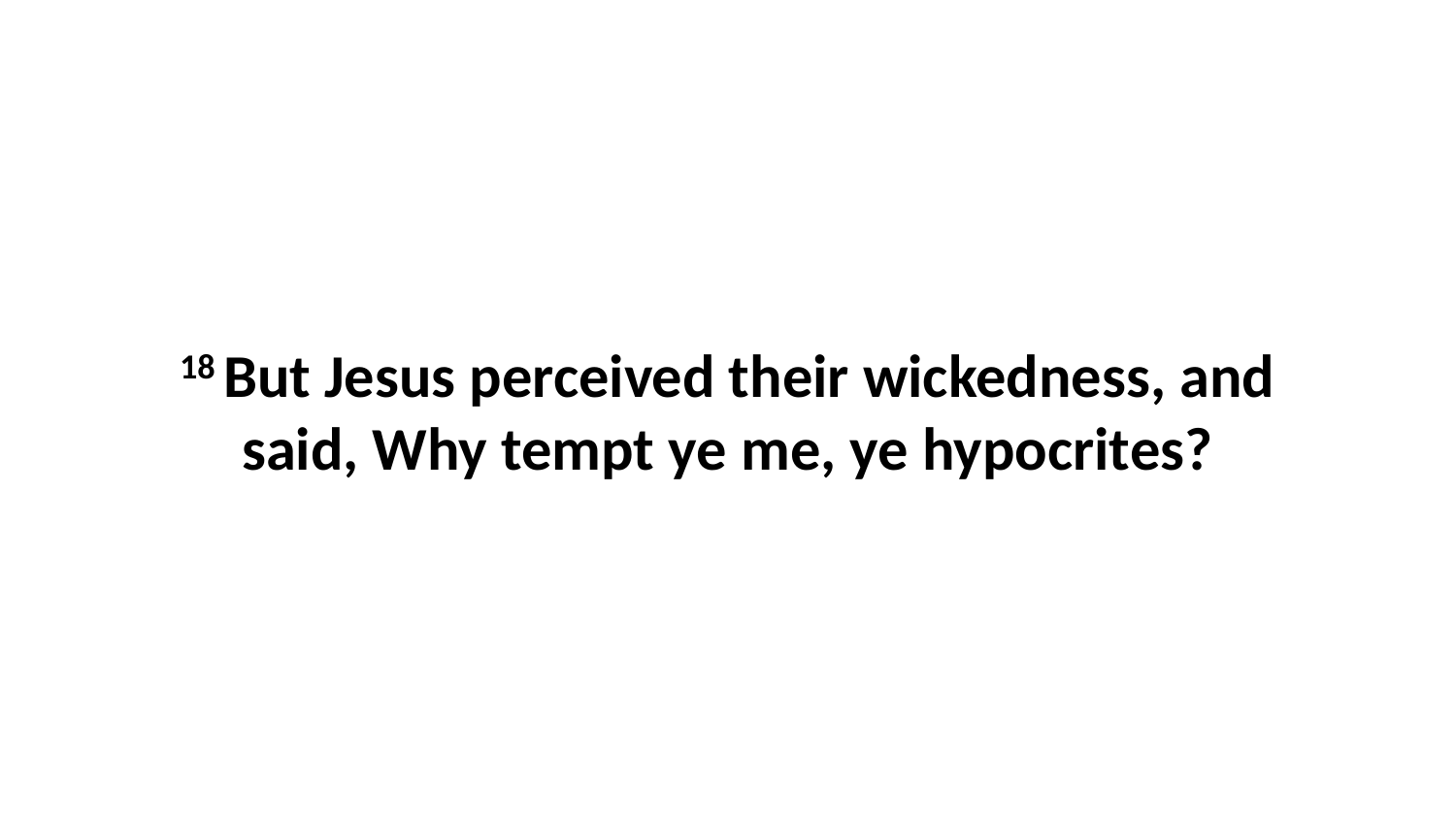

18 But Jesus perceived their wickedness, and said, Why tempt ye me, ye hypocrites?